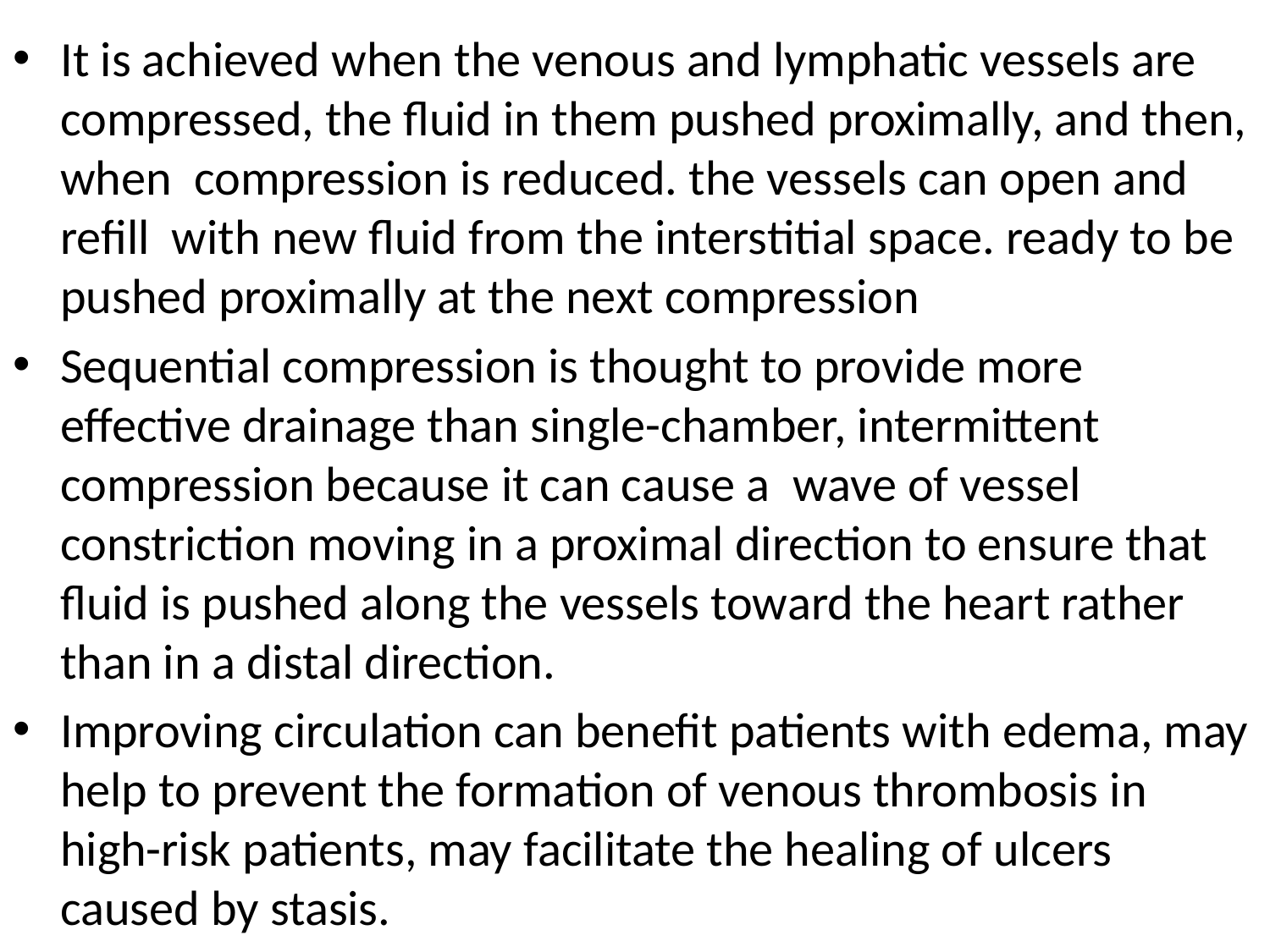

It is achieved when the venous and lymphatic vessels are compressed, the fluid in them pushed proximally, and then, when  compression is reduced. the vessels can open and refill  with new fluid from the interstitial space. ready to be pushed proximally at the next compression
Sequential compression is thought to provide more effective drainage than single-chamber, intermittent compression because it can cause a  wave of vessel constriction moving in a proximal direction to ensure that fluid is pushed along the vessels toward the heart rather than in a distal direction.
Improving circulation can benefit patients with edema, may help to prevent the formation of venous thrombosis in high-risk patients, may facilitate the healing of ulcers caused by stasis.

#